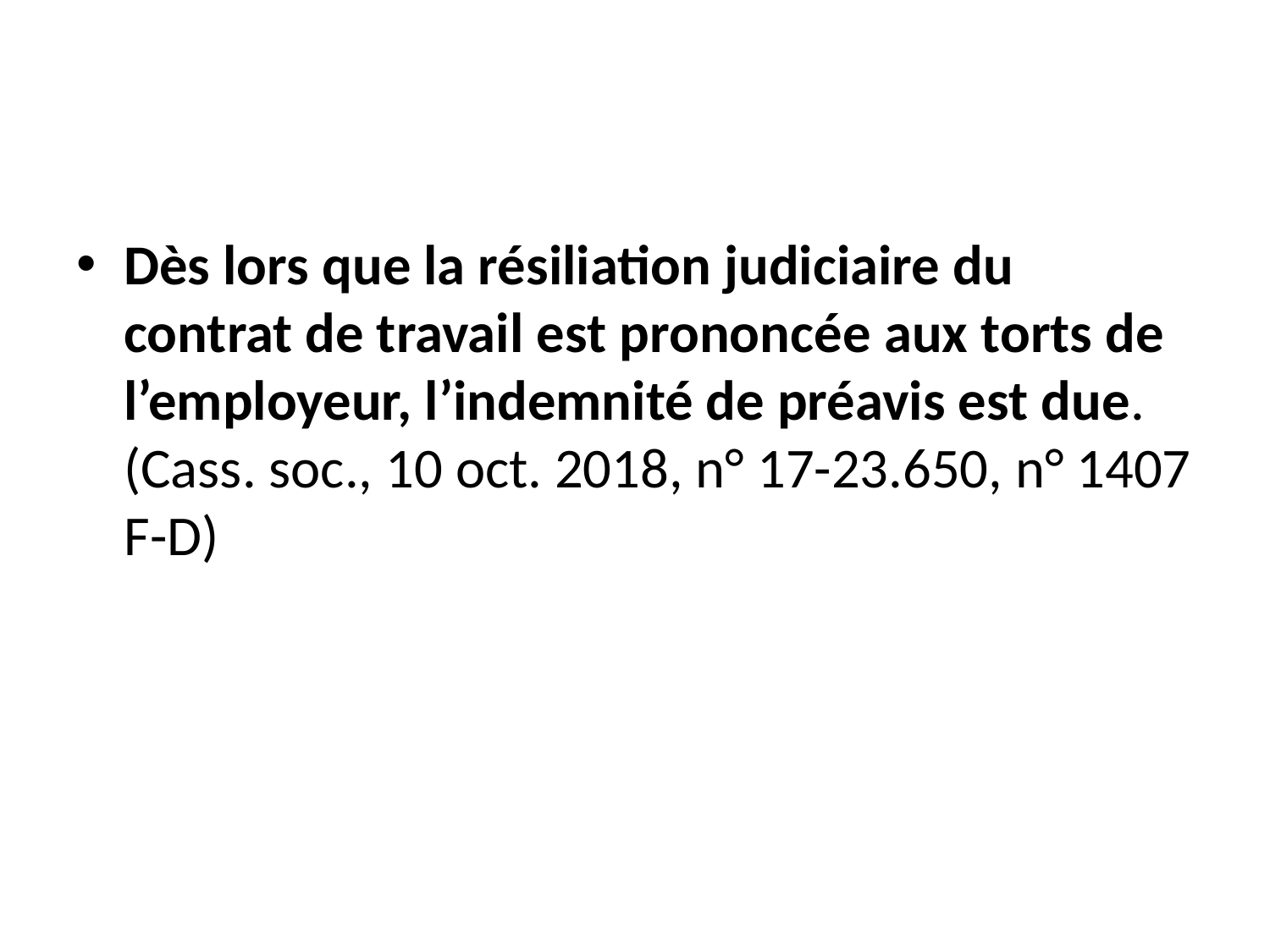

#
Dès lors que la résiliation judiciaire du contrat de travail est prononcée aux torts de  l’employeur, l’indemnité de préavis est due. (Cass. soc., 10 oct. 2018, n° 17-23.650, n° 1407 F-D)